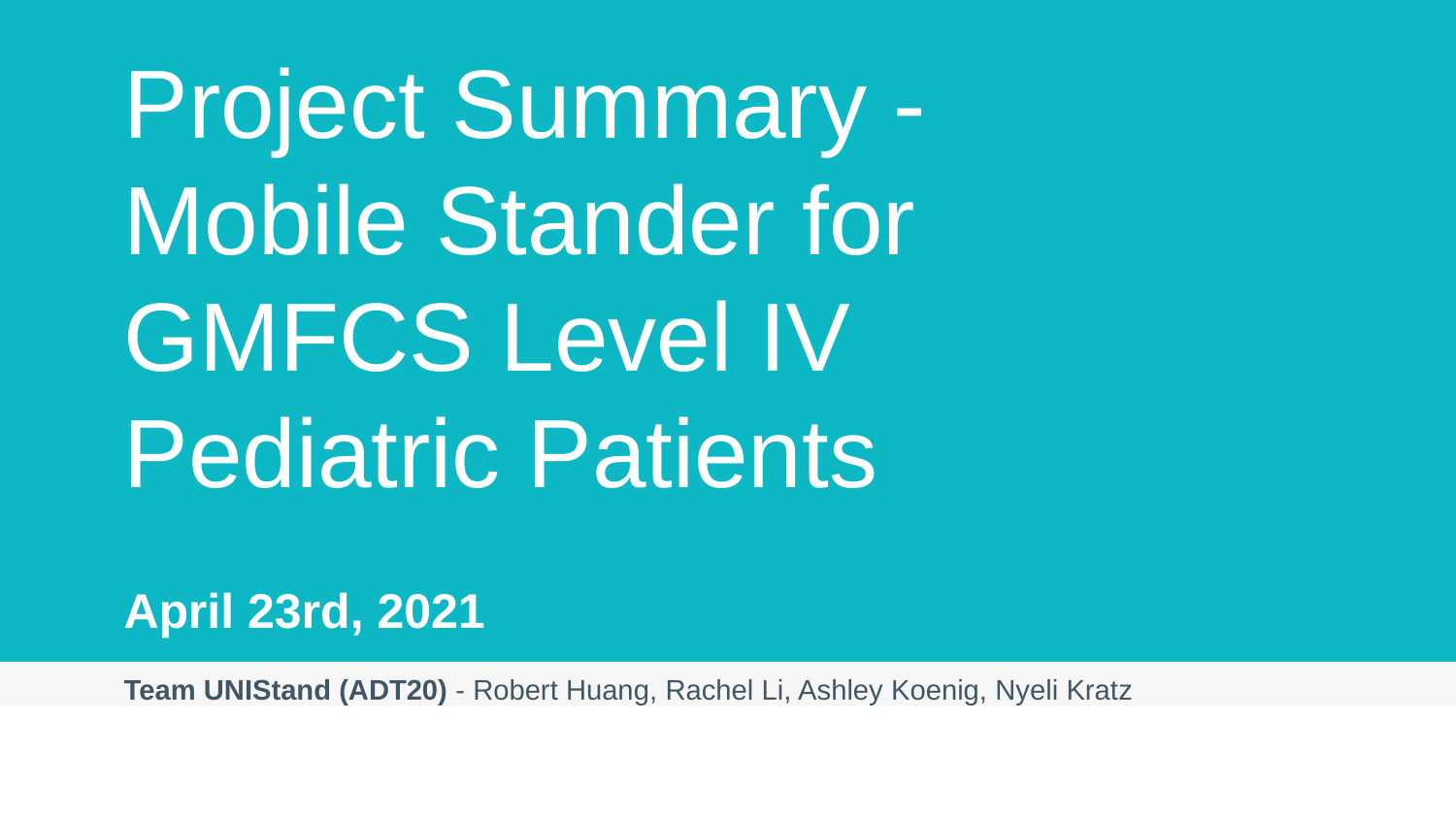

# Project Summary - Mobile Stander for GMFCS Level IV Pediatric Patients

April 23rd, 2021
Team UNIStand (ADT20) - Robert Huang, Rachel Li, Ashley Koenig, Nyeli Kratz